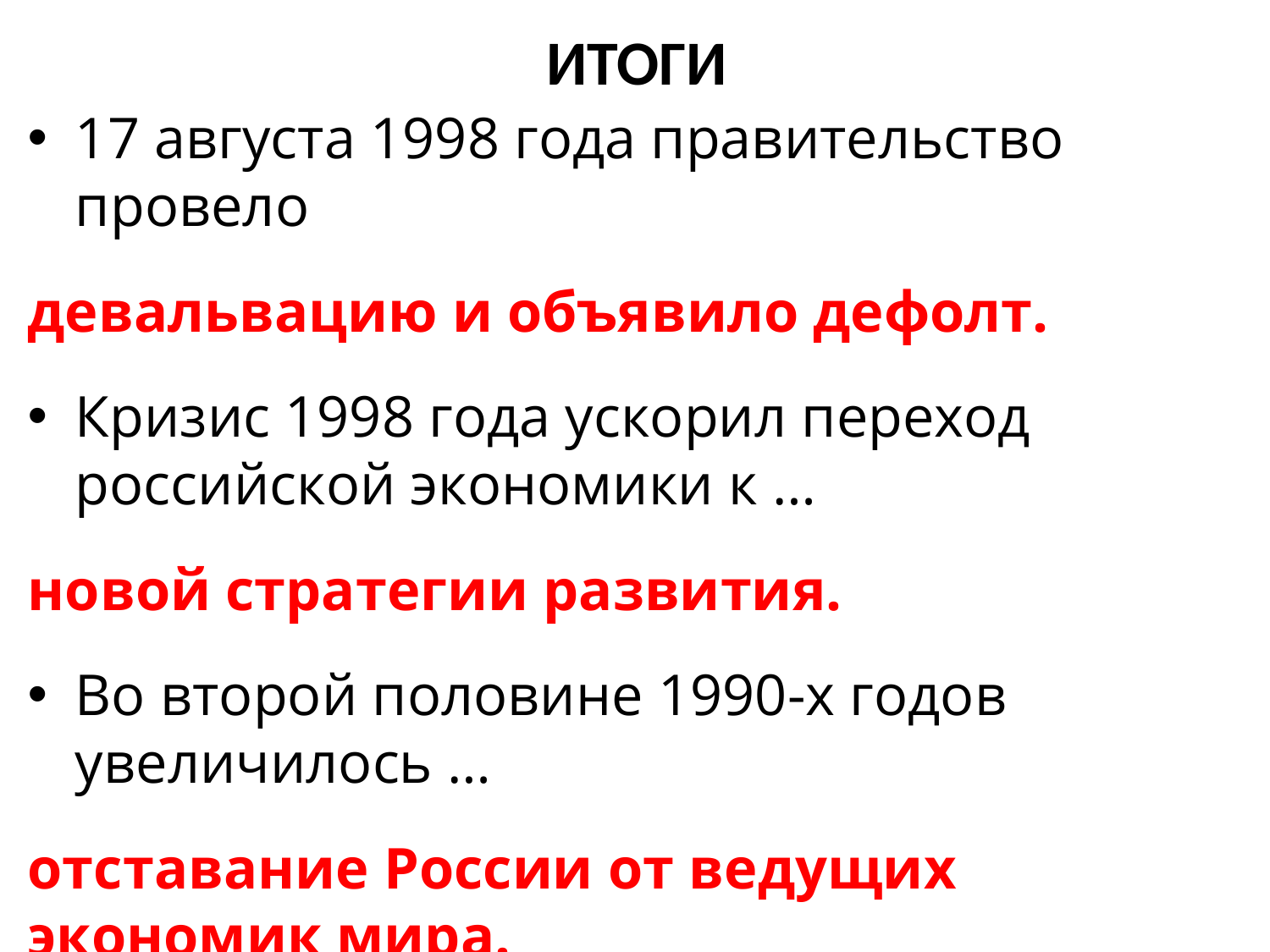

# ИТОГИ
17 августа 1998 года правительство провело
девальвацию и объявило дефолт.
Кризис 1998 года ускорил переход российской экономики к …
новой стратегии развития.
Во второй половине 1990-х годов увеличилось …
отставание России от ведущих экономик мира.